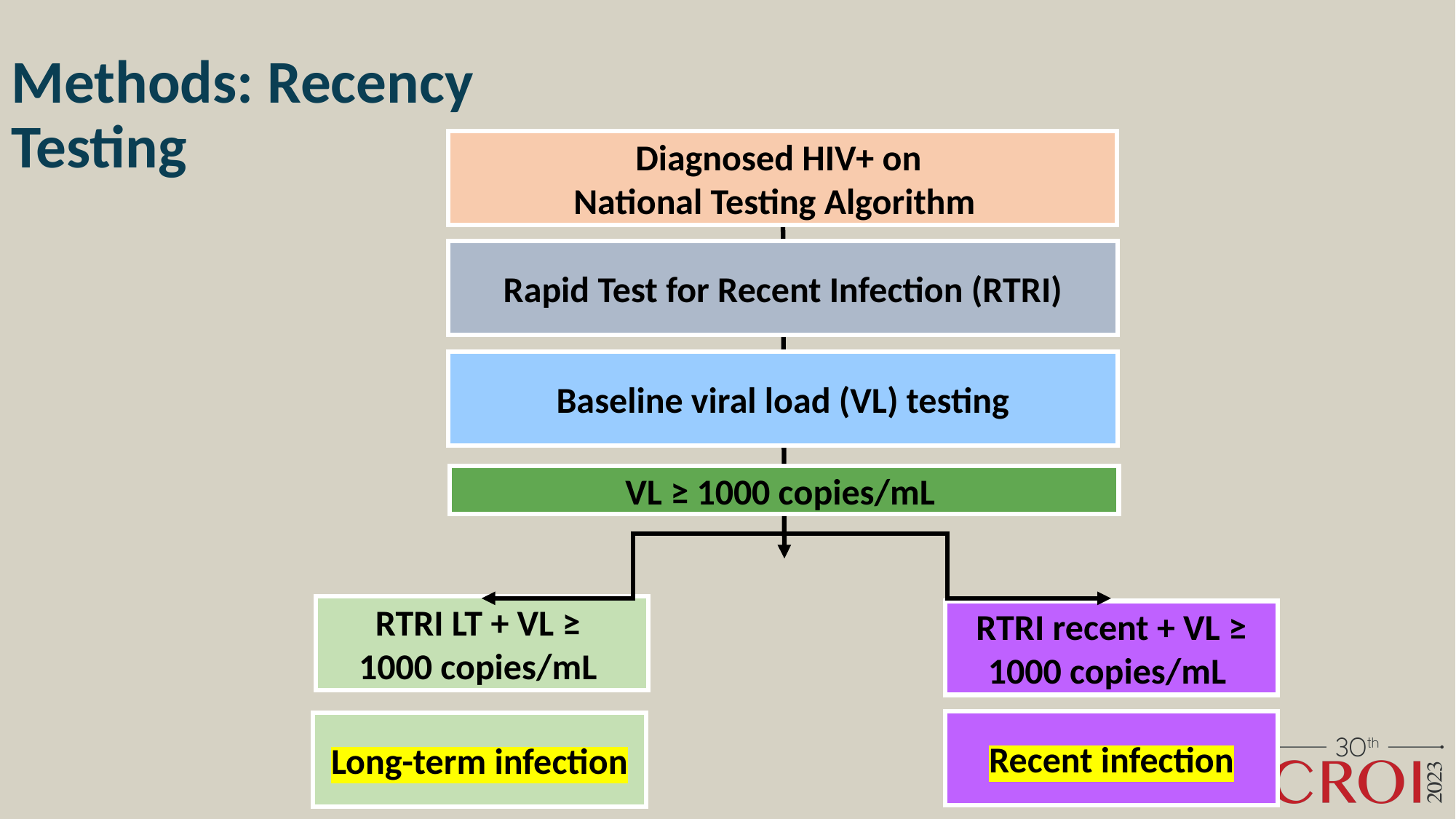

# Methods: Recency Testing
Diagnosed HIV+ on
National Testing Algorithm
Rapid Test for Recent Infection (RTRI)
Baseline viral load (VL) testing
VL ≥ 1000 copies/mL
RTRI LT + VL ≥
1000 copies/mL
RTRI recent + VL ≥ 1000 copies/mL
Recent infection
Long-term infection